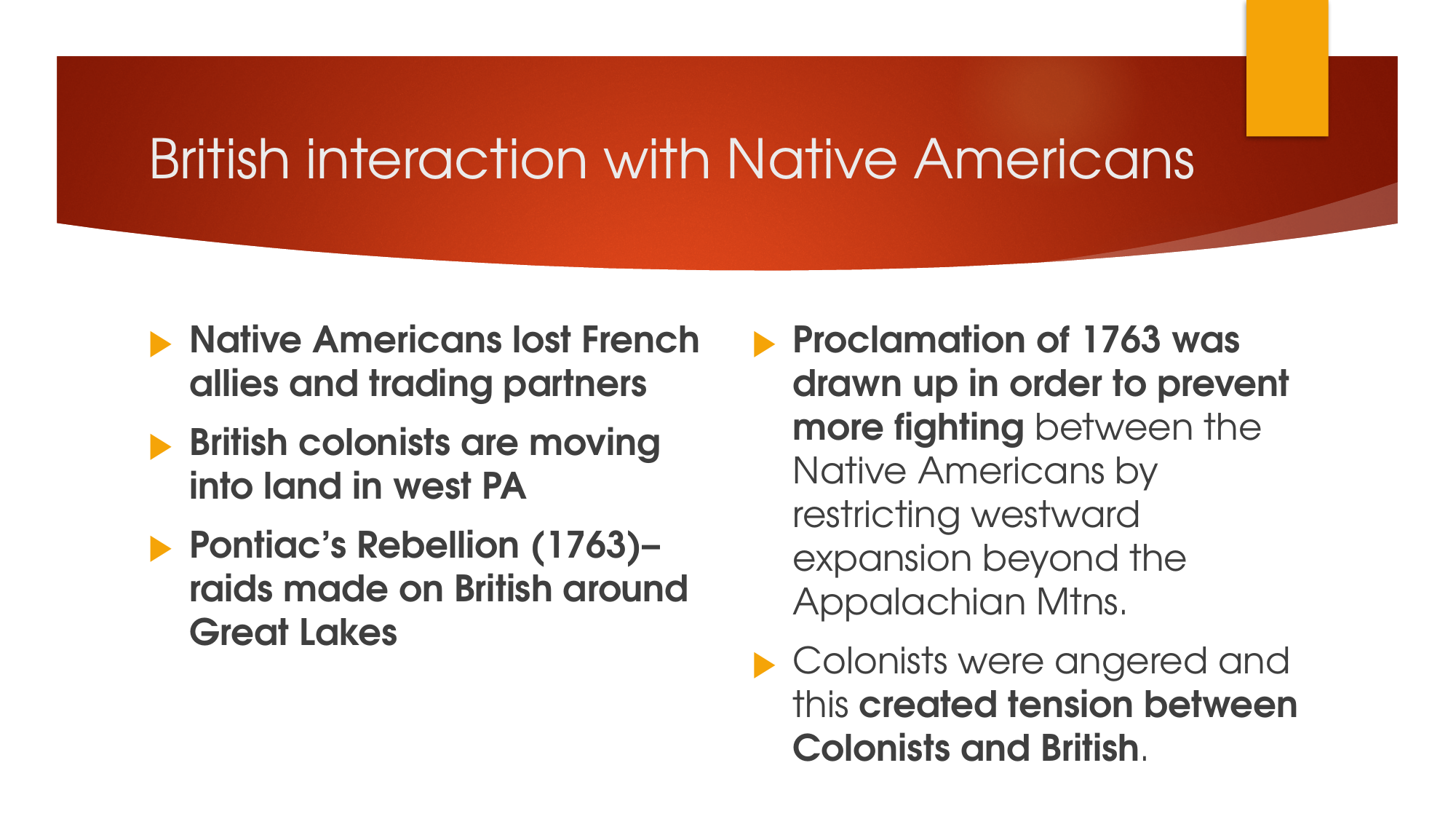

# British interaction with Native Americans
Native Americans lost French allies and trading partners
British colonists are moving into land in west PA
Pontiac’s Rebellion (1763)– raids made on British around Great Lakes

Proclamation of 1763 was drawn up in order to prevent more fighting between the Native Americans by restricting westward expansion beyond the Appalachian Mtns.
Colonists were angered and this created tension between Colonists and British.